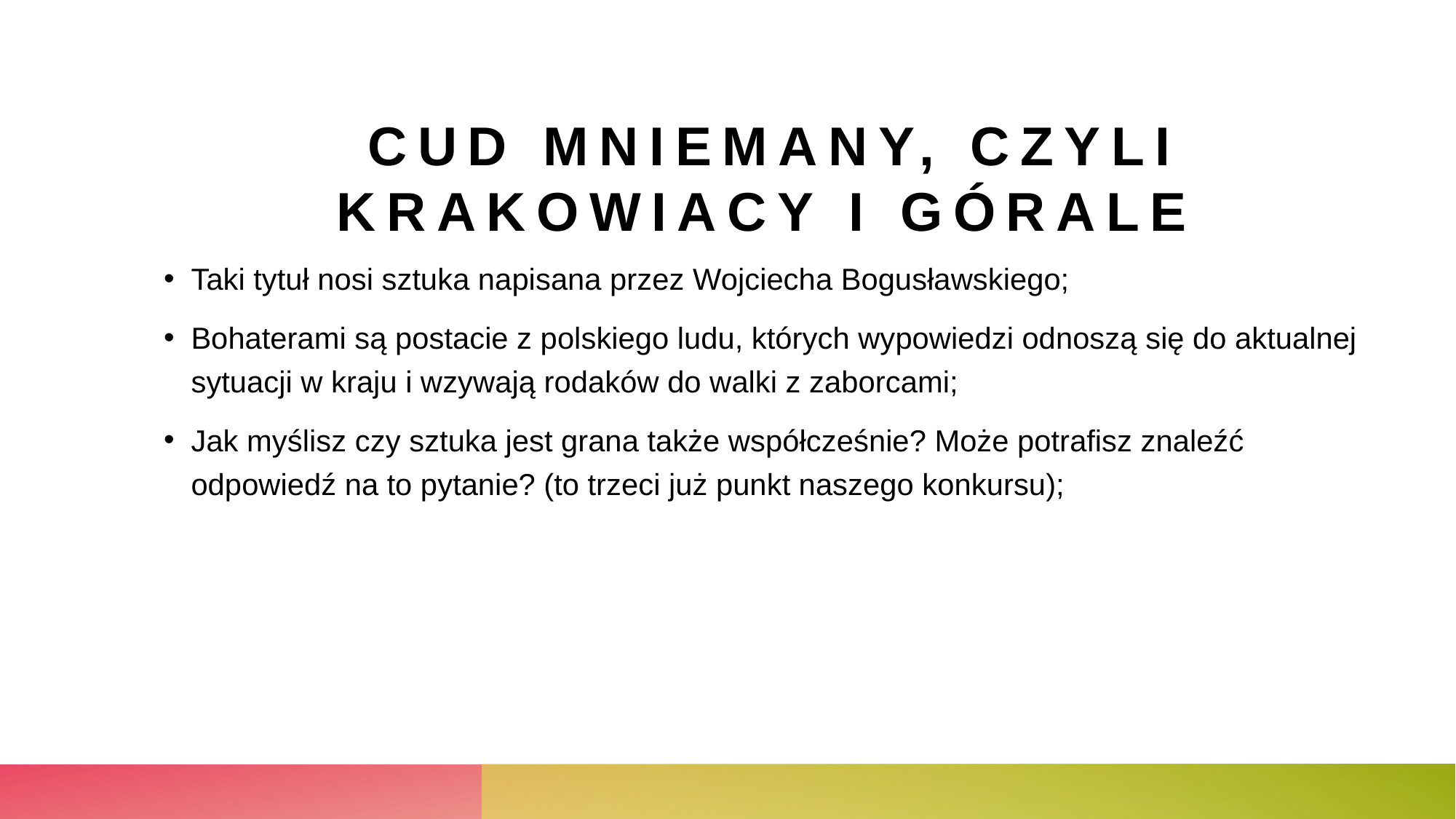

# Cud mniemany, czyli krakowiacy i górale
Taki tytuł nosi sztuka napisana przez Wojciecha Bogusławskiego;
Bohaterami są postacie z polskiego ludu, których wypowiedzi odnoszą się do aktualnej sytuacji w kraju i wzywają rodaków do walki z zaborcami;
Jak myślisz czy sztuka jest grana także współcześnie? Może potrafisz znaleźć odpowiedź na to pytanie? (to trzeci już punkt naszego konkursu);